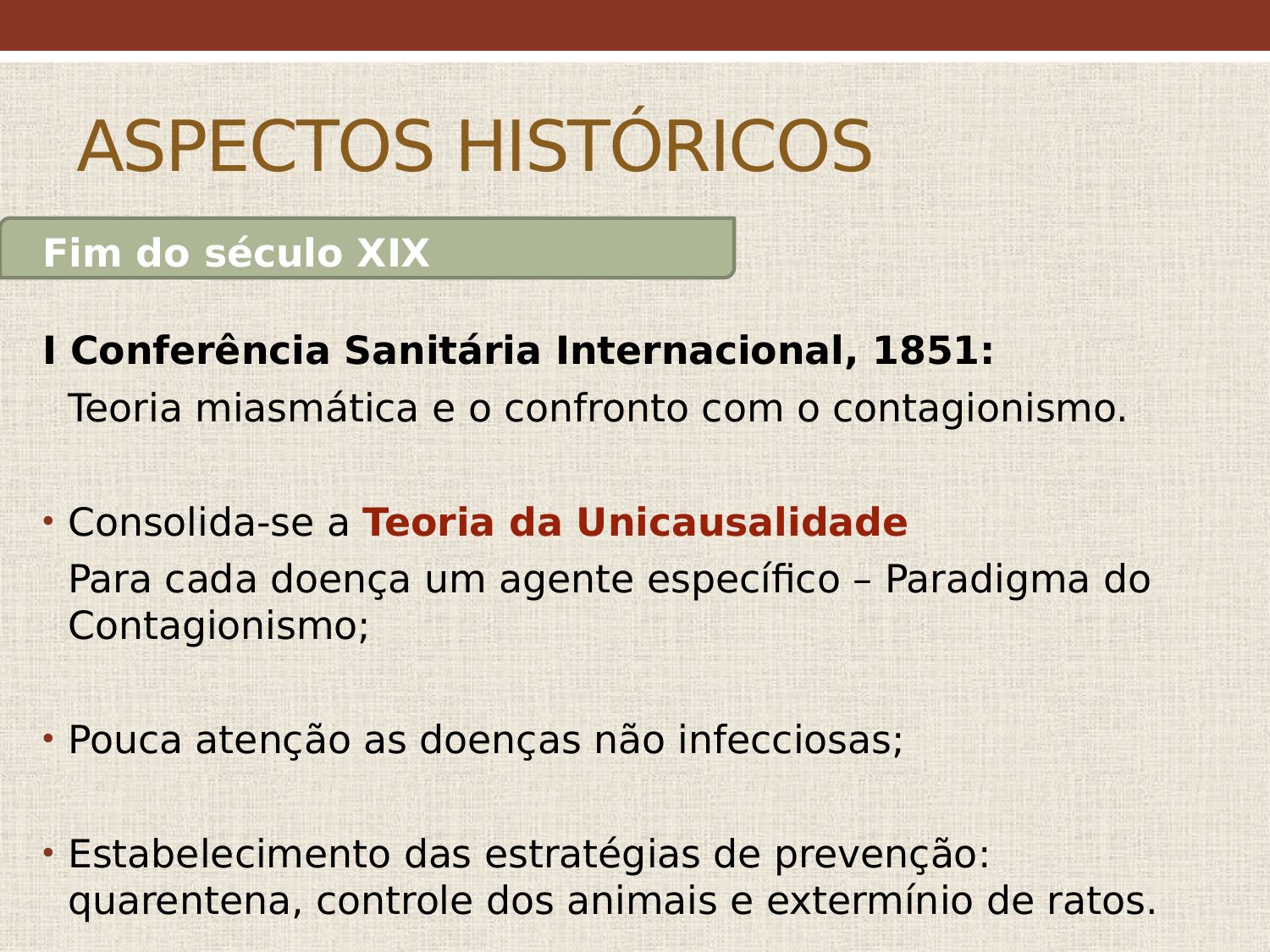

# Aspectos históricos

Fim do século XIX

I Conferência Sanitária Internacional, 1851:
	Teoria miasmática e o confronto com o contagionismo.

Consolida-se a Teoria da Unicausalidade
	Para cada doença um agente específico – Paradigma do Contagionismo;

Pouca atenção as doenças não infecciosas;

Estabelecimento das estratégias de prevenção: quarentena, controle dos animais e extermínio de ratos.